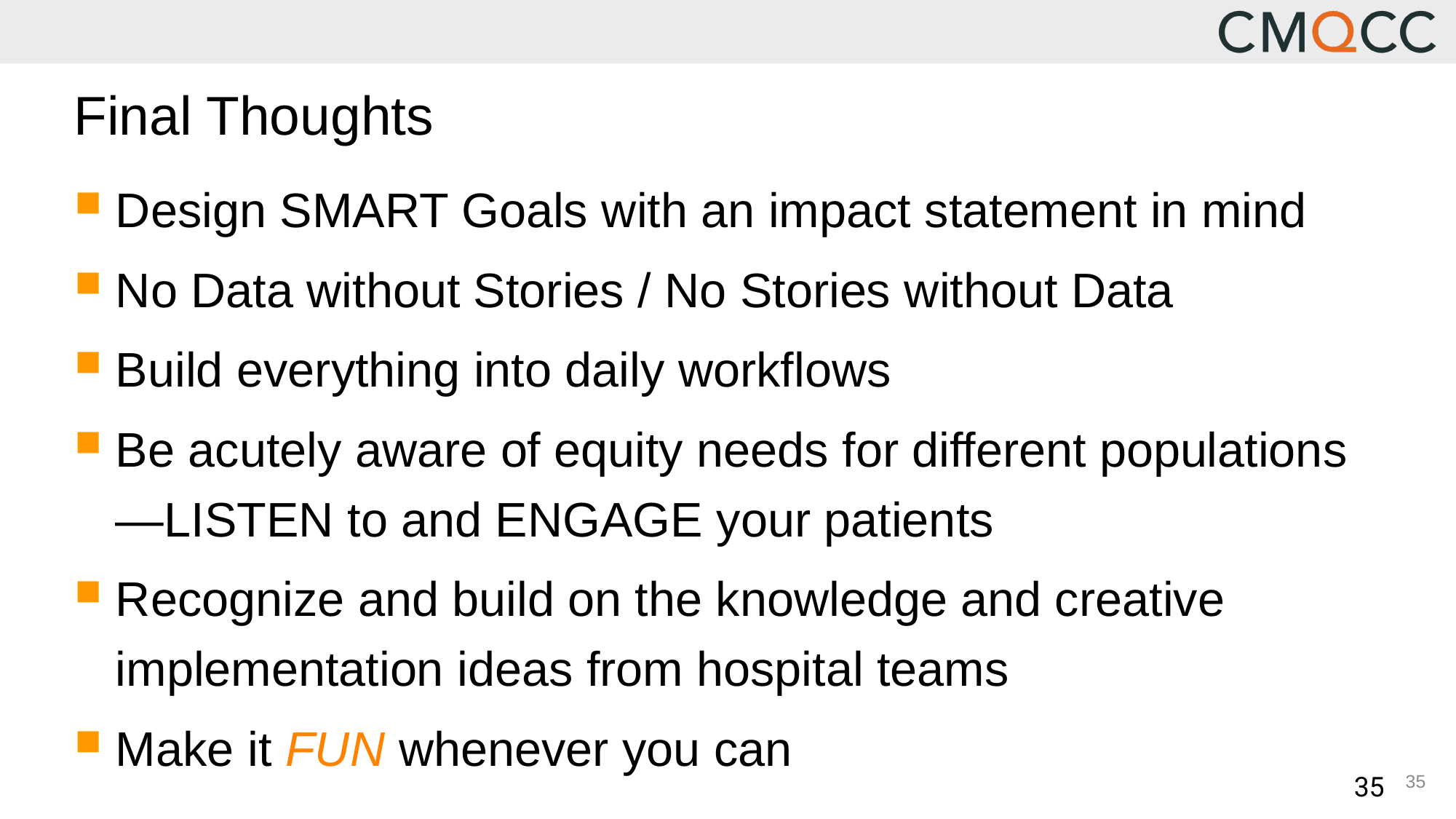

# Final Thoughts
Design SMART Goals with an impact statement in mind
No Data without Stories / No Stories without Data
Build everything into daily workflows
Be acutely aware of equity needs for different populations—LISTEN to and ENGAGE your patients
Recognize and build on the knowledge and creative implementation ideas from hospital teams
Make it FUN whenever you can
35